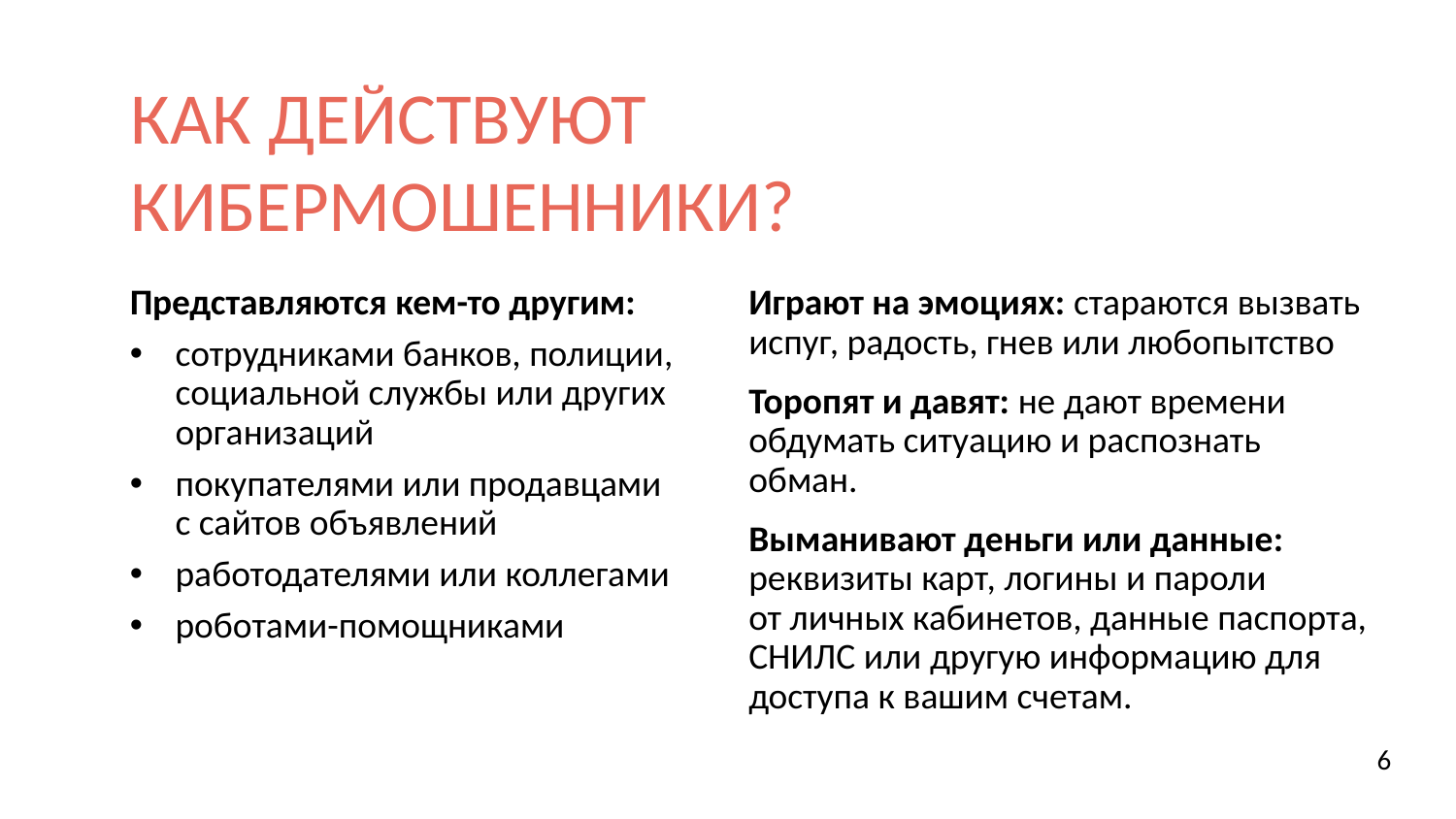

# КАК ДЕЙСТВУЮТ КИБЕРМОШЕННИКИ?
Представляются кем-то другим:
сотрудниками банков, полиции, социальной службы или других организаций
покупателями или продавцами
с сайтов объявлений
работодателями или коллегами
роботами-помощниками
Играют на эмоциях: стараются вызвать испуг, радость, гнев или любопытство
Торопят и давят: не дают времени обдумать ситуацию и распознать обман.
Выманивают деньги или данные: реквизиты карт, логины и пароли
от личных кабинетов, данные паспорта, СНИЛС или другую информацию для доступа к вашим счетам.

6